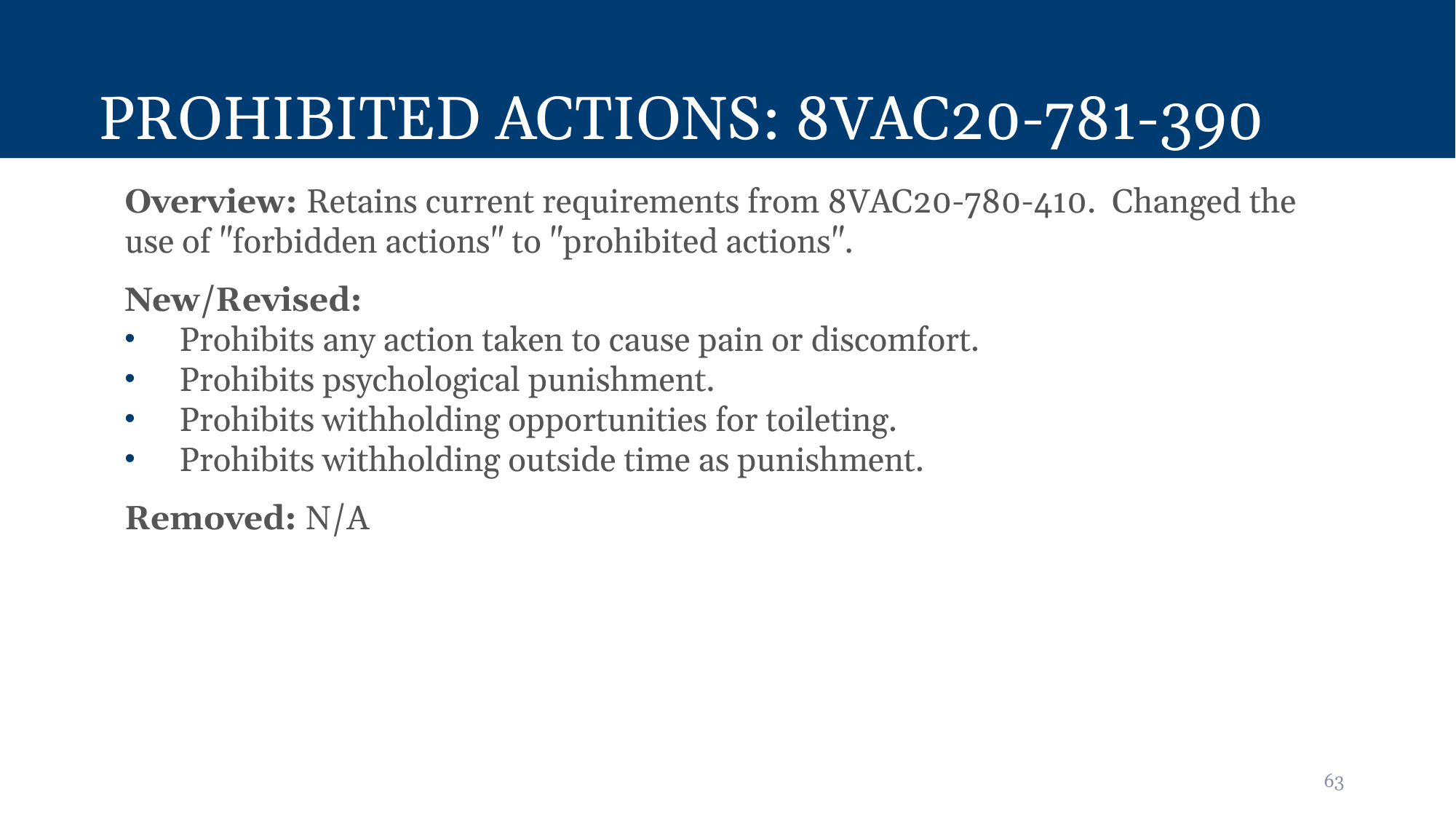

# Prohibited actions: 8vac20-781-390
Overview: Retains current requirements from 8VAC20-780-410.  Changed the use of "forbidden actions" to "prohibited actions".
New/Revised:
Prohibits any action taken to cause pain or discomfort.
Prohibits psychological punishment.
Prohibits withholding opportunities for toileting.
Prohibits withholding outside time as punishment.
Removed: N/A

63